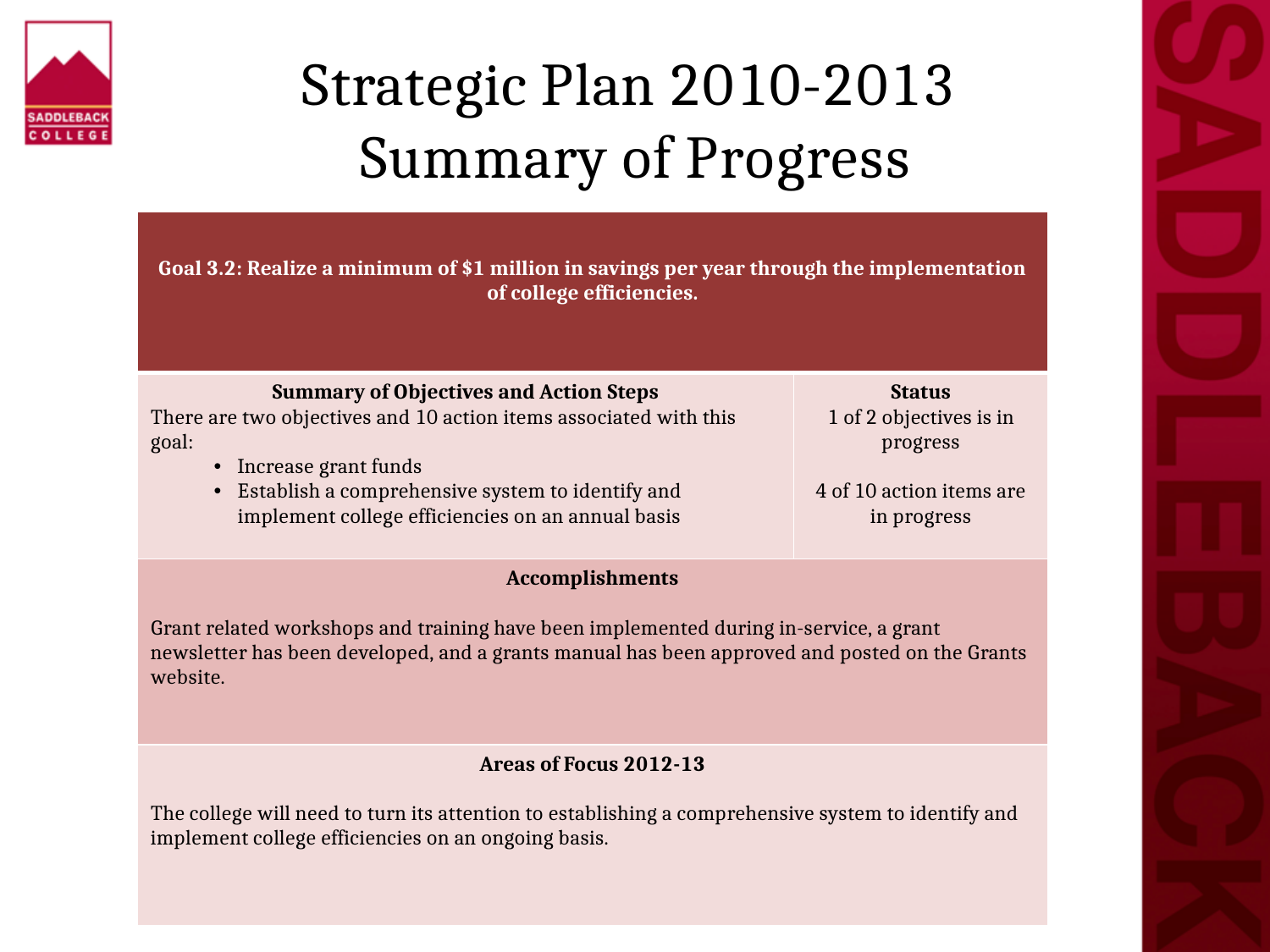

# Strategic Plan 2010-2013 Summary of Progress
| Goal 3.2: Realize a minimum of $1 million in savings per year through the implementation of college efficiencies. |  |
| --- | --- |
| Summary of Objectives and Action Steps There are two objectives and 10 action items associated with this goal: Increase grant funds Establish a comprehensive system to identify and implement college efficiencies on an annual basis | Status 1 of 2 objectives is in progress 4 of 10 action items are in progress |
| Accomplishments Grant related workshops and training have been implemented during in-service, a grant newsletter has been developed, and a grants manual has been approved and posted on the Grants website. |  |
| Areas of Focus 2012-13 The college will need to turn its attention to establishing a comprehensive system to identify and implement college efficiencies on an ongoing basis. |  |